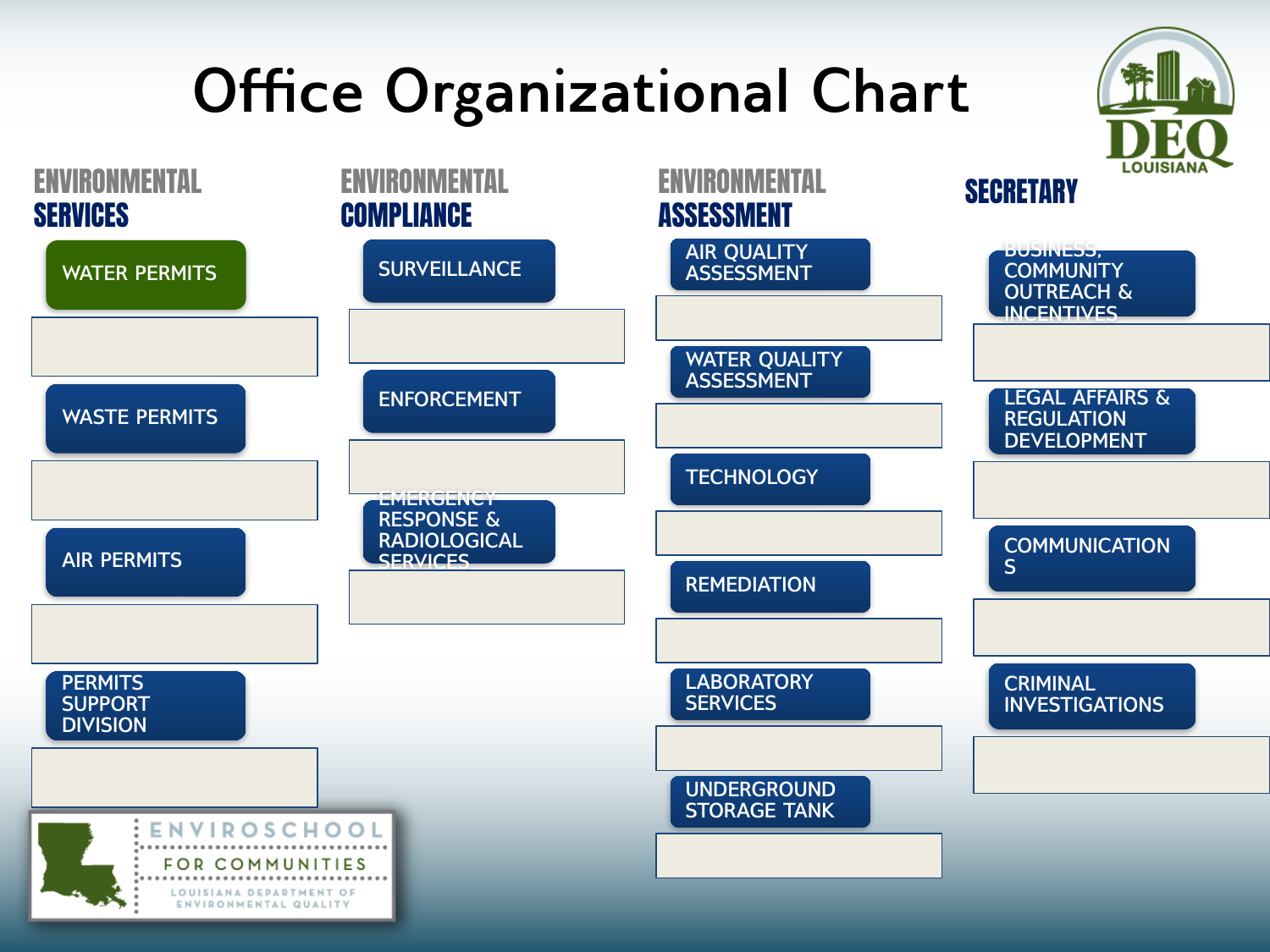

Office Organizational Chart

ENVIRONMENTAL
SERVICES
ENVIRONMENTAL
COMPLIANCE
ENVIRONMENTAL
ASSESSMENT
SECRETARY
Waste Permits
Air Permits
Permits Support Division
Water Permits
Enforcement
Emergency Response & Radiological Services
Surveillance
Water Quality Assessment
Technology
Remediation
Air Quality Assessment
Laboratory Services
Underground Storage Tank
LEGAL AFFAIRS & REGULATION DEVELOPMENT
COMMUNICATIONS
CRIMINAL INVESTIGATIONS
Business, community outreach & incentives